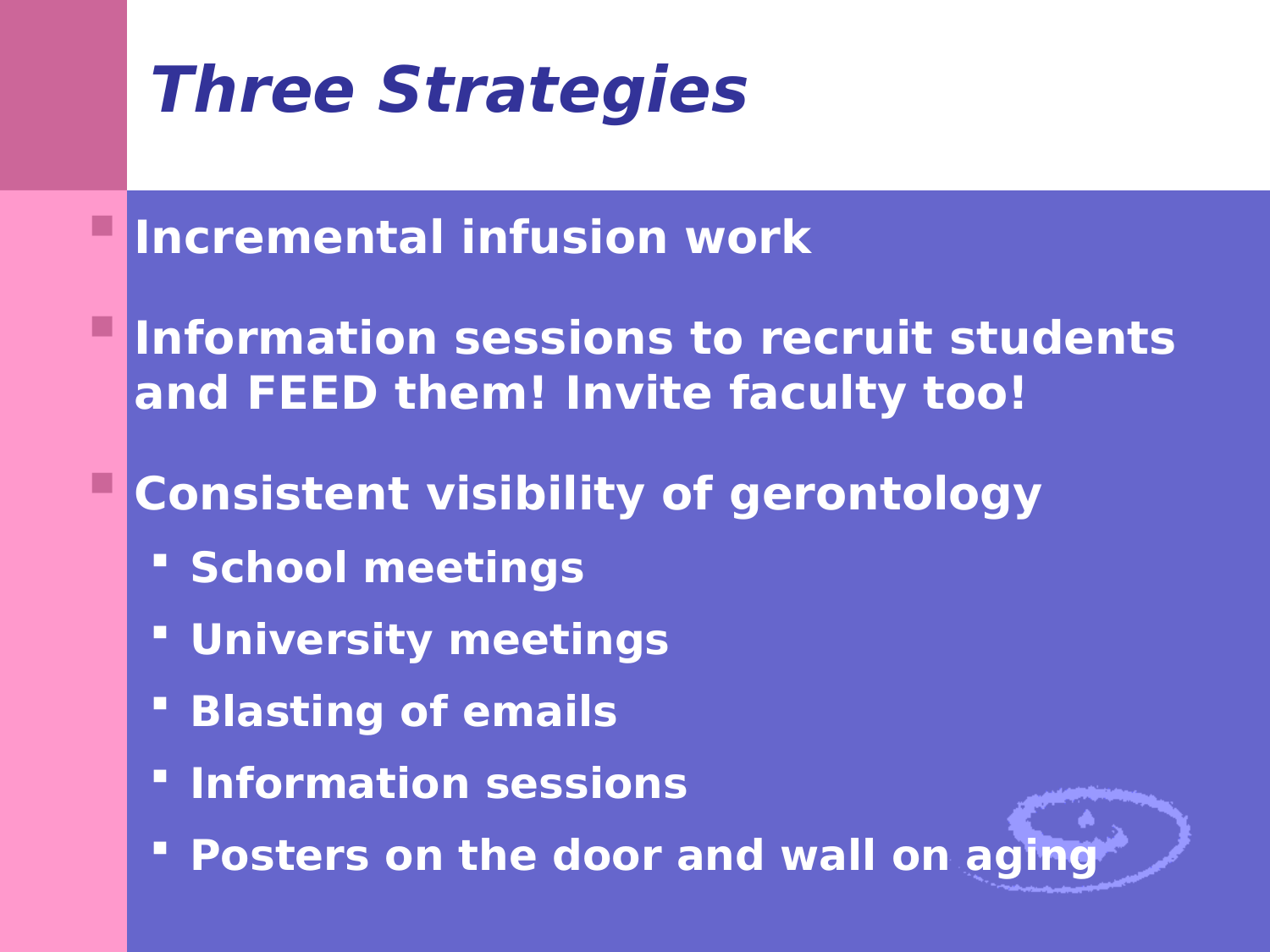

# Three Strategies
Incremental infusion work
Information sessions to recruit students and FEED them! Invite faculty too!
Consistent visibility of gerontology
School meetings
University meetings
Blasting of emails
Information sessions
Posters on the door and wall on aging